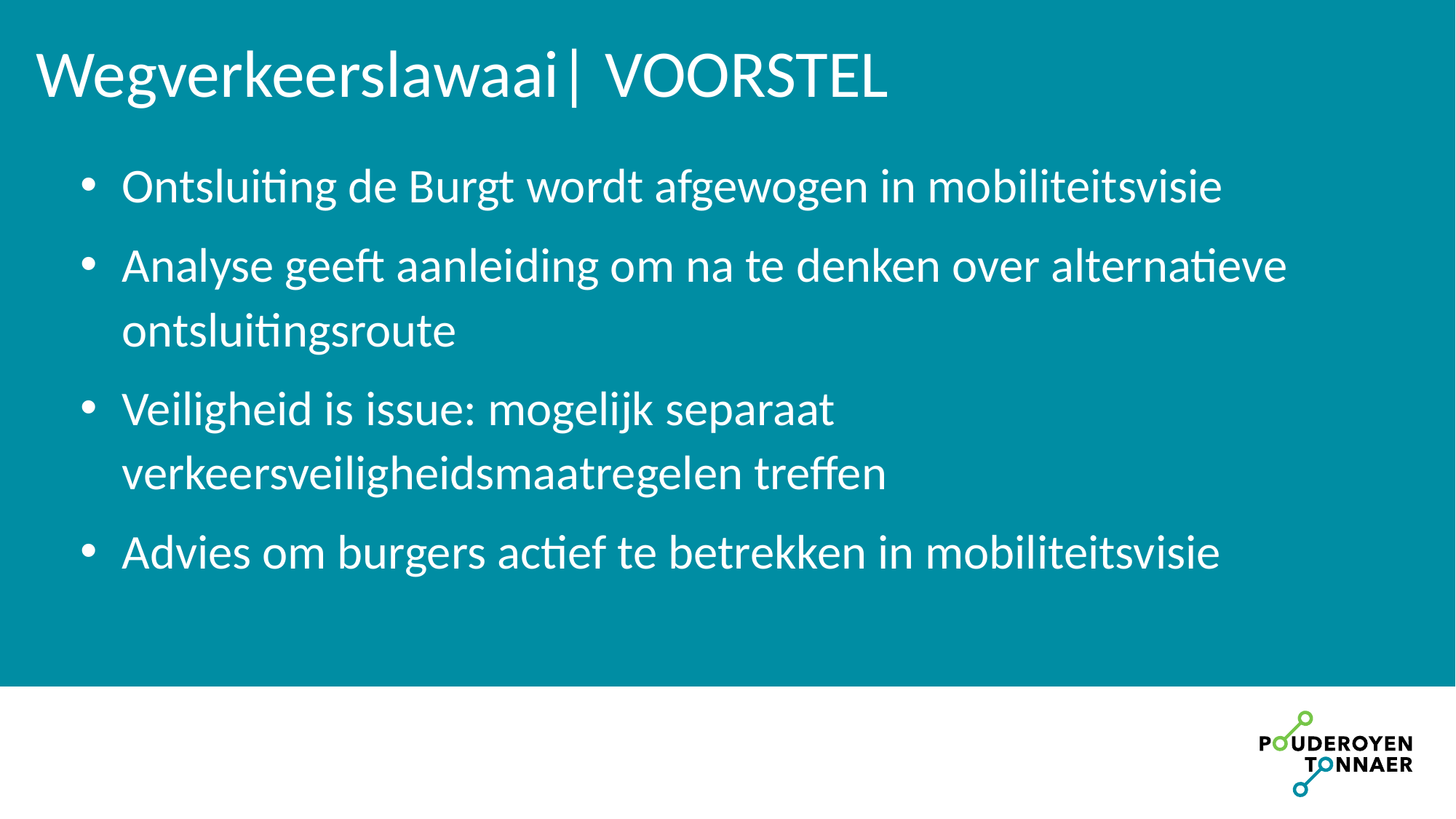

Wegverkeerslawaai| VOORSTEL

Ontsluiting de Burgt wordt afgewogen in mobiliteitsvisie
Analyse geeft aanleiding om na te denken over alternatieve ontsluitingsroute
Veiligheid is issue: mogelijk separaat verkeersveiligheidsmaatregelen treffen
Advies om burgers actief te betrekken in mobiliteitsvisie